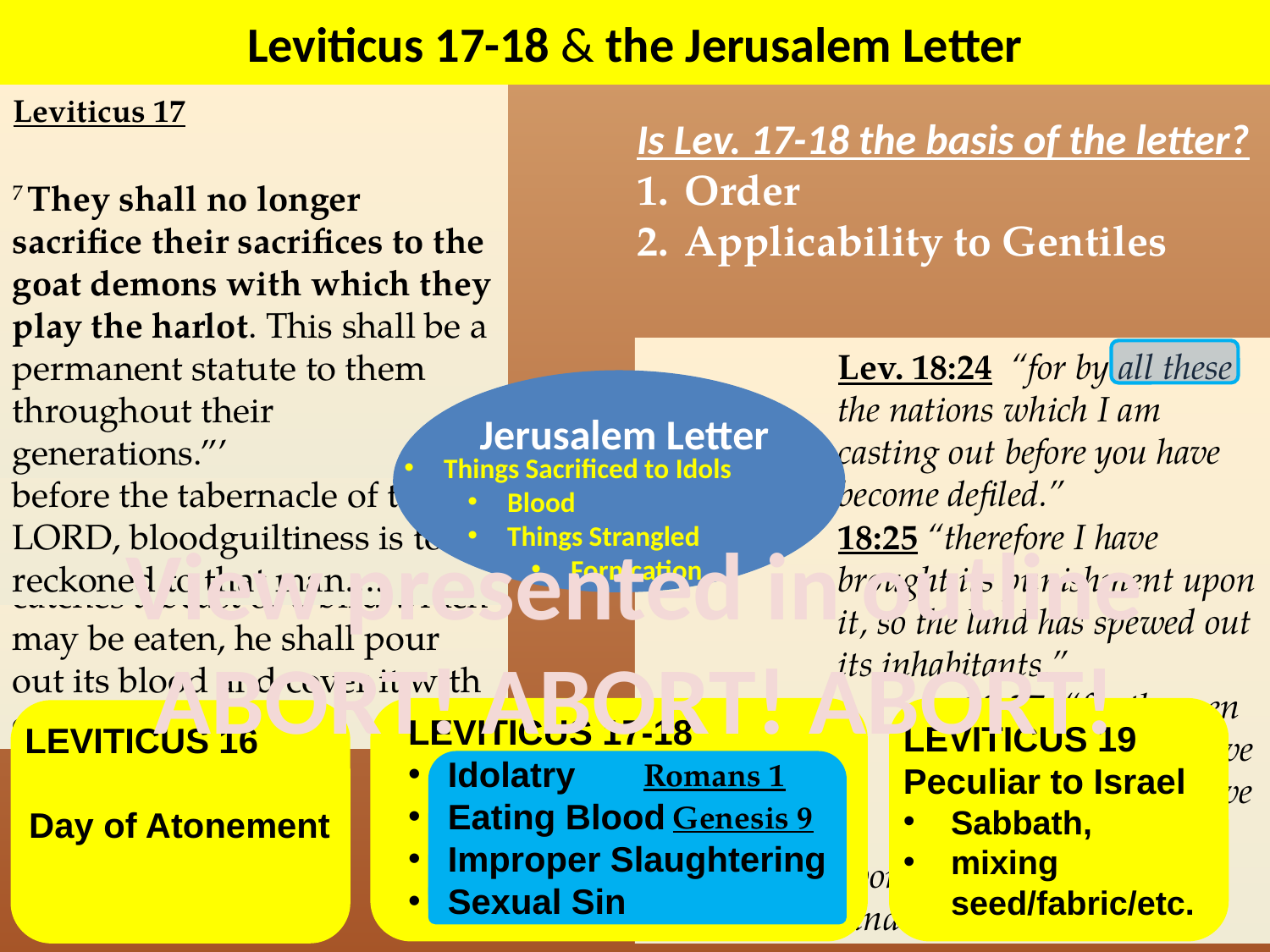

Leviticus 17-18 & the Jerusalem Letter

5 The reason is so that the sons of Israel may bring their sacrifices which they were sacrificing in the open field, that they may bring them in to the Lord…

3 “Any man from the house of Israel who slaughters an ox or a lamb or a goat in the camp, or who slaughters it outside the camp, 4 and has not brought it to the doorway of the tent of meeting to present it as an offering to the Lord before the tabernacle of the Lord, bloodguiltiness is to be reckoned to that man….

7 They shall no longer sacrifice their sacrifices to the goat demons with which they play the harlot. This shall be a permanent statute to them throughout their generations.”’
Leviticus 17
Is Lev. 17-18 the basis of the letter?
Order
Applicability to Gentiles
Lev. 18:24  “for by all these the nations which I am casting out before you have become defiled.”
18:25 “therefore I have brought its punishment upon it, so the land has spewed out its inhabitants.”
	18:27  “for the men 	of the land who have 	been before you have 	done all these 	abominations, and the 	land has become defiled.”

Jerusalem Letter
Things Sacrificed to Idols
Blood
Things Strangled
Fornication
Lev. 17:13
So when any man…in hunting catches a beast or a bird which may be eaten, he shall pour out its blood and cover it with earth.
View presented in outline
ABORT! ABORT! ABORT!

LEVITICUS 17-18
Idolatry
Eating Blood
Improper Slaughtering
Sexual Sin
LEVITICUS 19
Peculiar to Israel
Sabbath,
mixing seed/fabric/etc.
LEVITICUS 16

Day of Atonement
Romans 1

Genesis 9